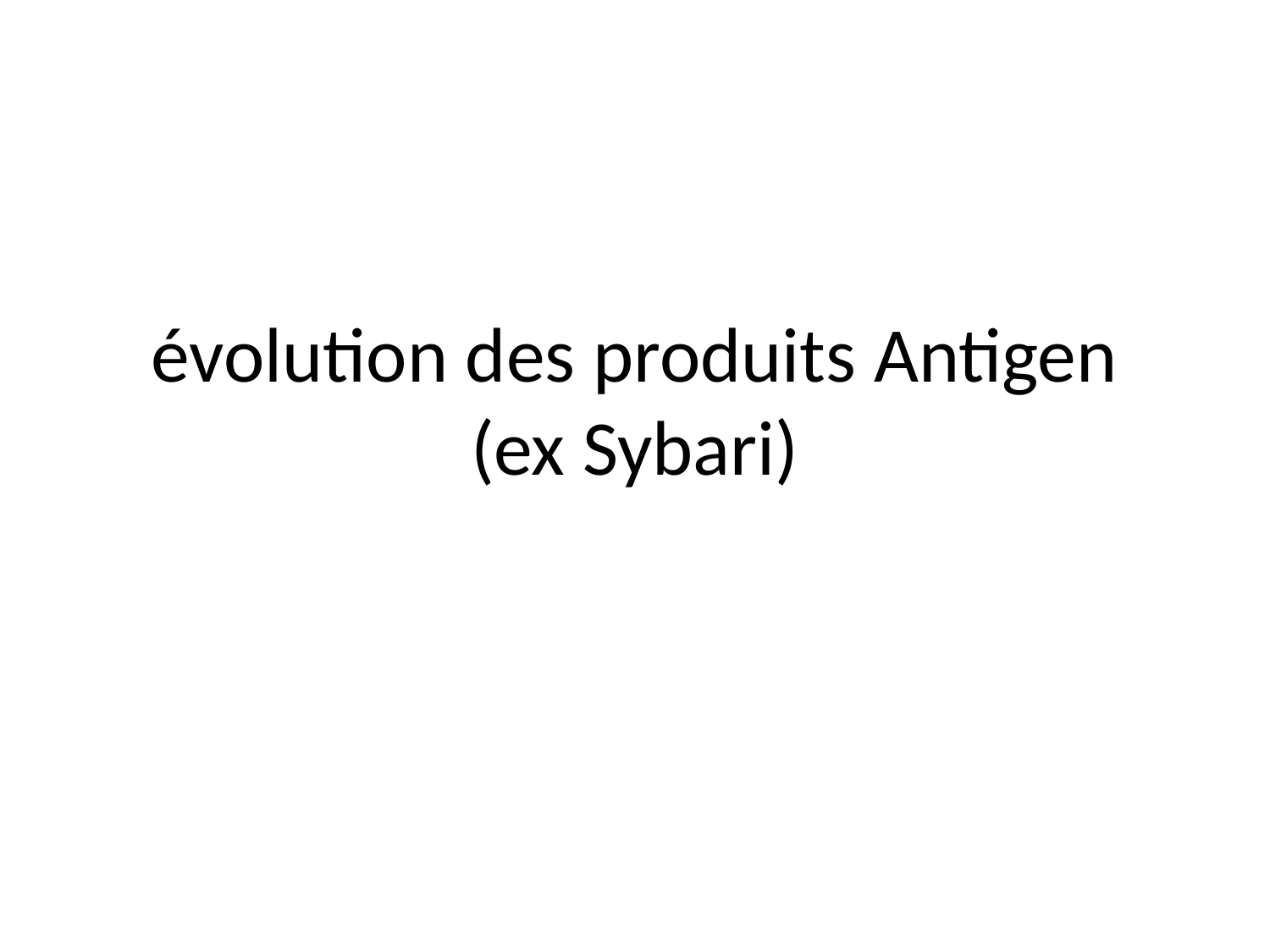

# évolution des produits Antigen (ex Sybari)